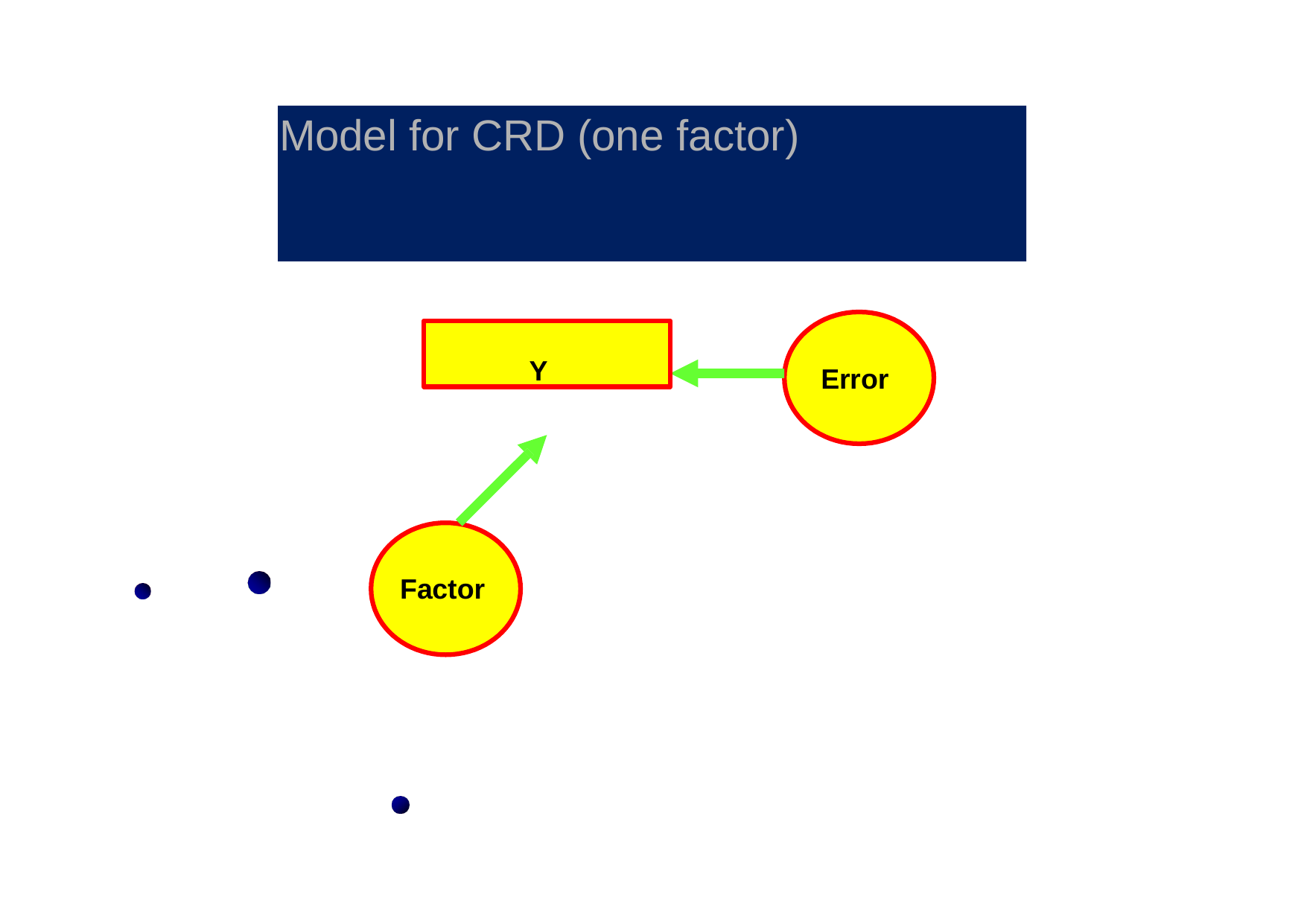

# Model for CRD (one factor)

Y
Error

Factor